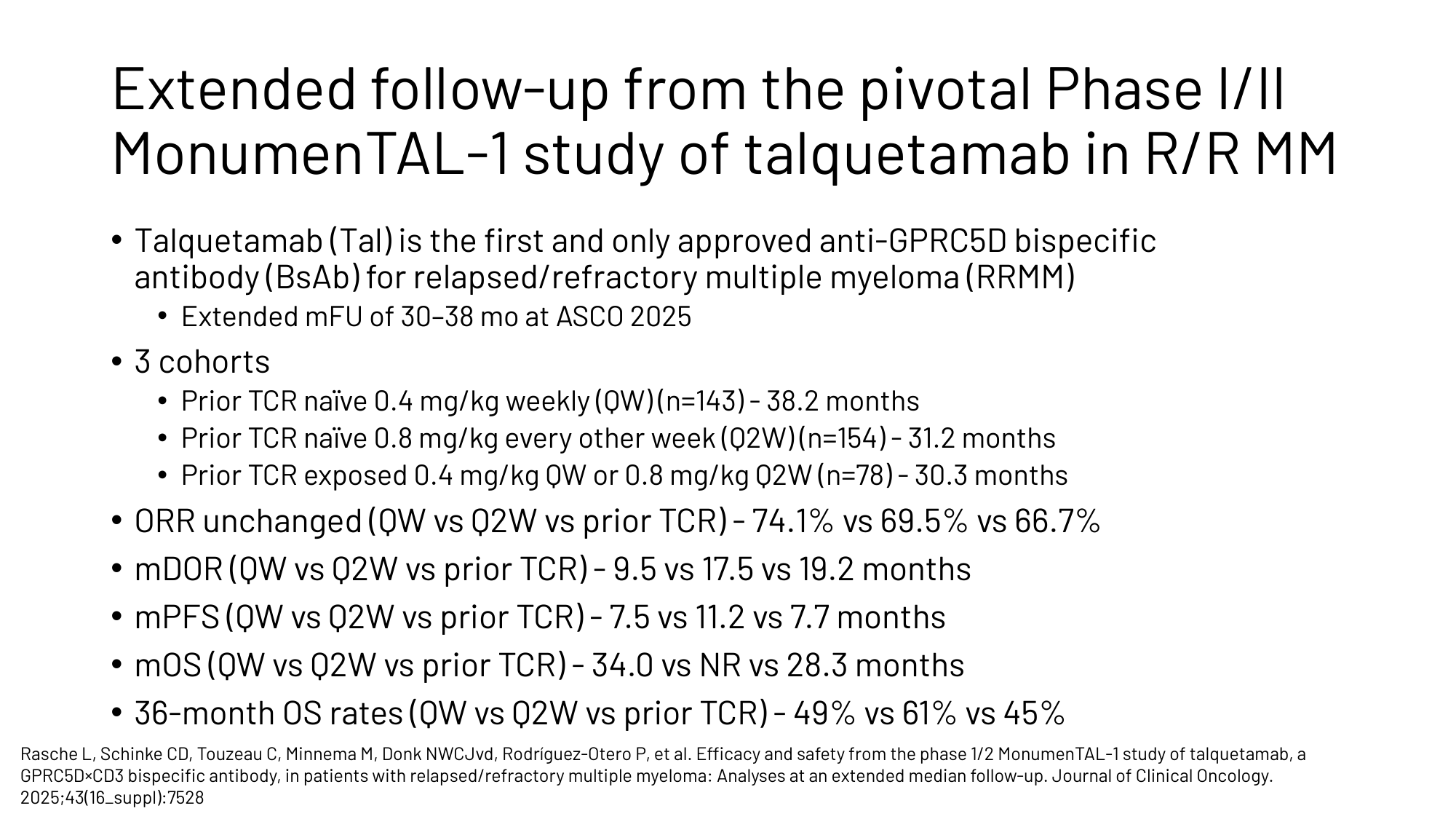

# Extended follow-up from the pivotal Phase I/II MonumenTAL-1 study of talquetamab in R/R MM
Talquetamab (Tal) is the first and only approved anti-GPRC5D bispecific antibody (BsAb) for relapsed/refractory multiple myeloma (RRMM)
Extended mFU of 30–38 mo at ASCO 2025
3 cohorts
Prior TCR naïve 0.4 mg/kg weekly (QW) (n=143) - 38.2 months
Prior TCR naïve 0.8 mg/kg every other week (Q2W) (n=154) - 31.2 months
Prior TCR exposed 0.4 mg/kg QW or 0.8 mg/kg Q2W (n=78) - 30.3 months
ORR unchanged (QW vs Q2W vs prior TCR) - 74.1% vs 69.5% vs 66.7%
mDOR (QW vs Q2W vs prior TCR) - 9.5 vs 17.5 vs 19.2 months
mPFS (QW vs Q2W vs prior TCR) - 7.5 vs 11.2 vs 7.7 months
mOS (QW vs Q2W vs prior TCR) - 34.0 vs NR vs 28.3 months
36-month OS rates (QW vs Q2W vs prior TCR) - 49% vs 61% vs 45%

Rasche L, Schinke CD, Touzeau C, Minnema M, Donk NWCJvd, Rodríguez-Otero P, et al. Efficacy and safety from the phase 1/2 MonumenTAL-1 study of talquetamab, a GPRC5D×CD3 bispecific antibody, in patients with relapsed/refractory multiple myeloma: Analyses at an extended median follow-up. Journal of Clinical Oncology. 2025;43(16_suppl):7528